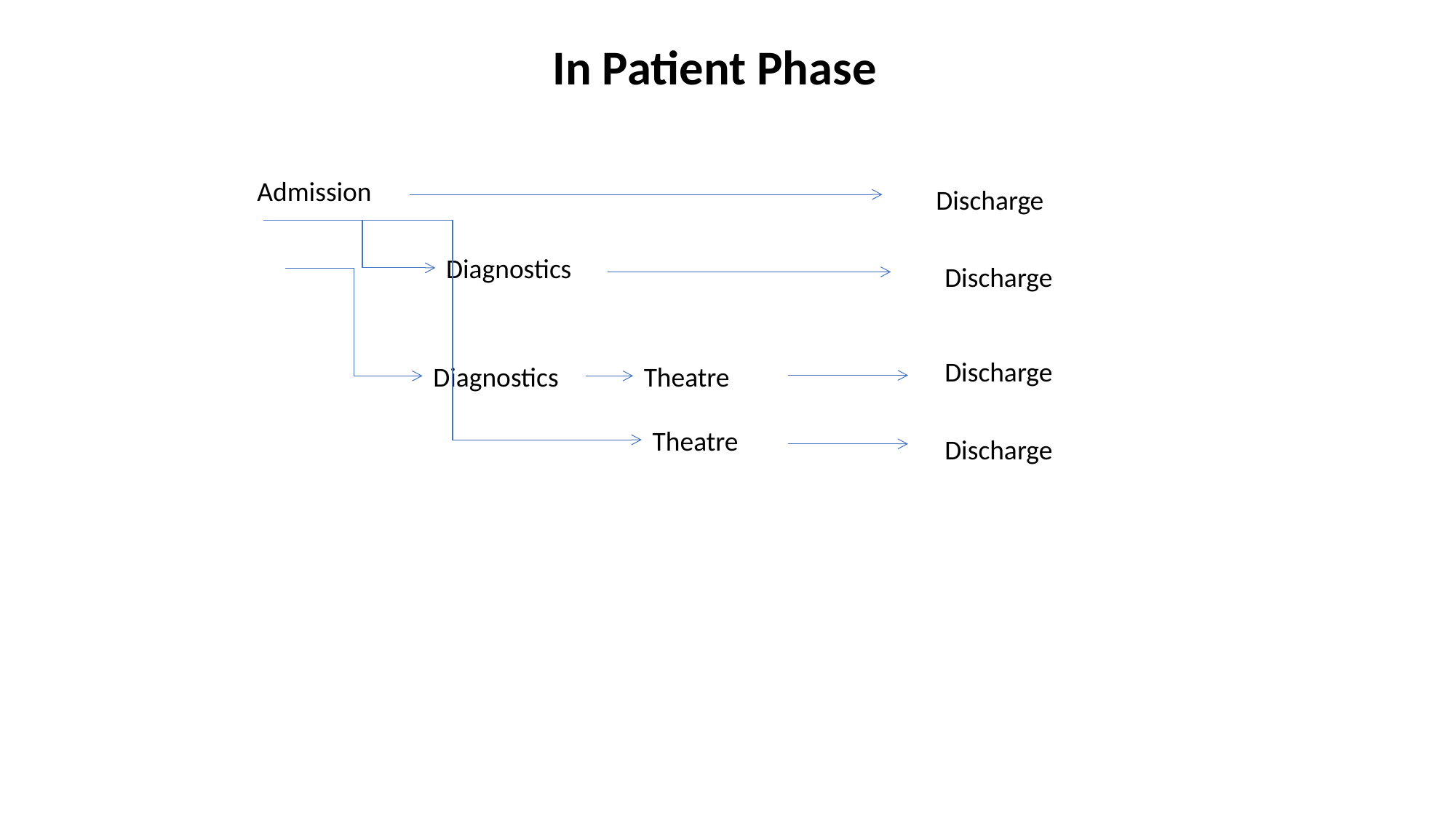

In Patient Phase
Admission
Discharge
Diagnostics
Discharge
Discharge
Diagnostics
Theatre
Theatre
Discharge